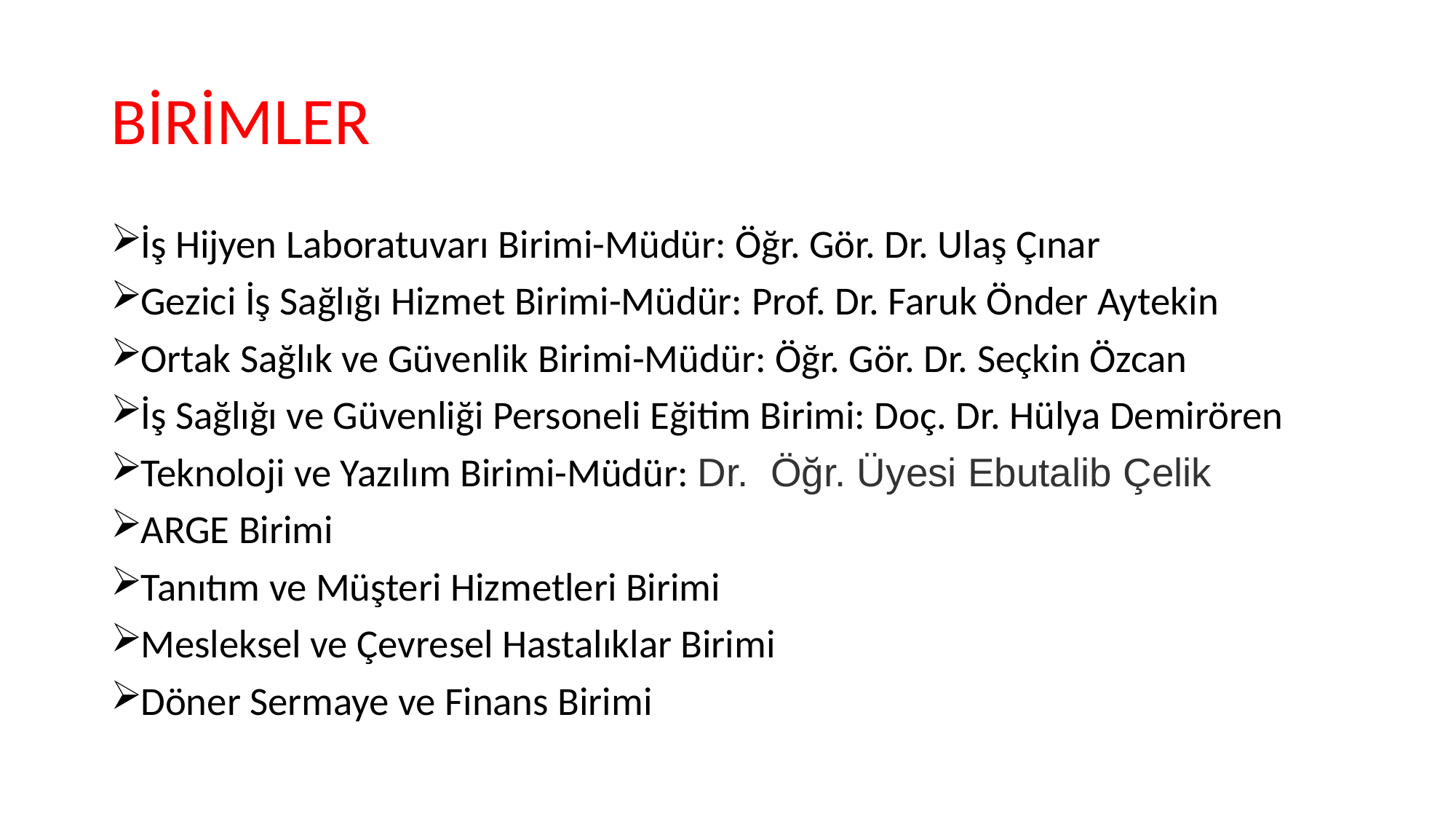

# BİRİMLER
İş Hijyen Laboratuvarı Birimi-Müdür: Öğr. Gör. Dr. Ulaş Çınar
Gezici İş Sağlığı Hizmet Birimi-Müdür: Prof. Dr. Faruk Önder Aytekin
Ortak Sağlık ve Güvenlik Birimi-Müdür: Öğr. Gör. Dr. Seçkin Özcan
İş Sağlığı ve Güvenliği Personeli Eğitim Birimi: Doç. Dr. Hülya Demirören
Teknoloji ve Yazılım Birimi-Müdür: Dr.  Öğr. Üyesi Ebutalib Çelik
ARGE Birimi
Tanıtım ve Müşteri Hizmetleri Birimi
Mesleksel ve Çevresel Hastalıklar Birimi
Döner Sermaye ve Finans Birimi